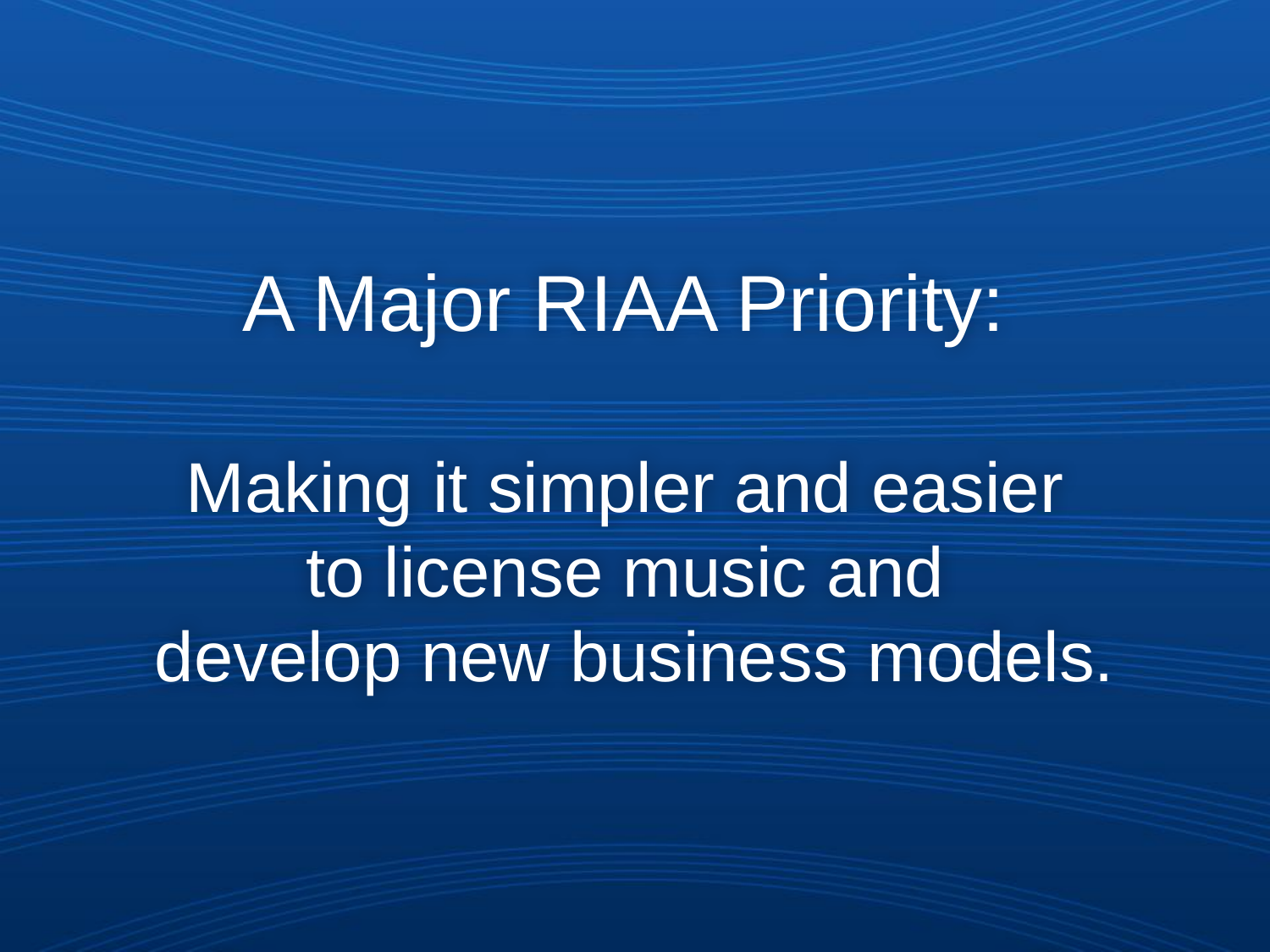

# A Major RIAA Priority: Making it simpler and easier to license music and develop new business models.